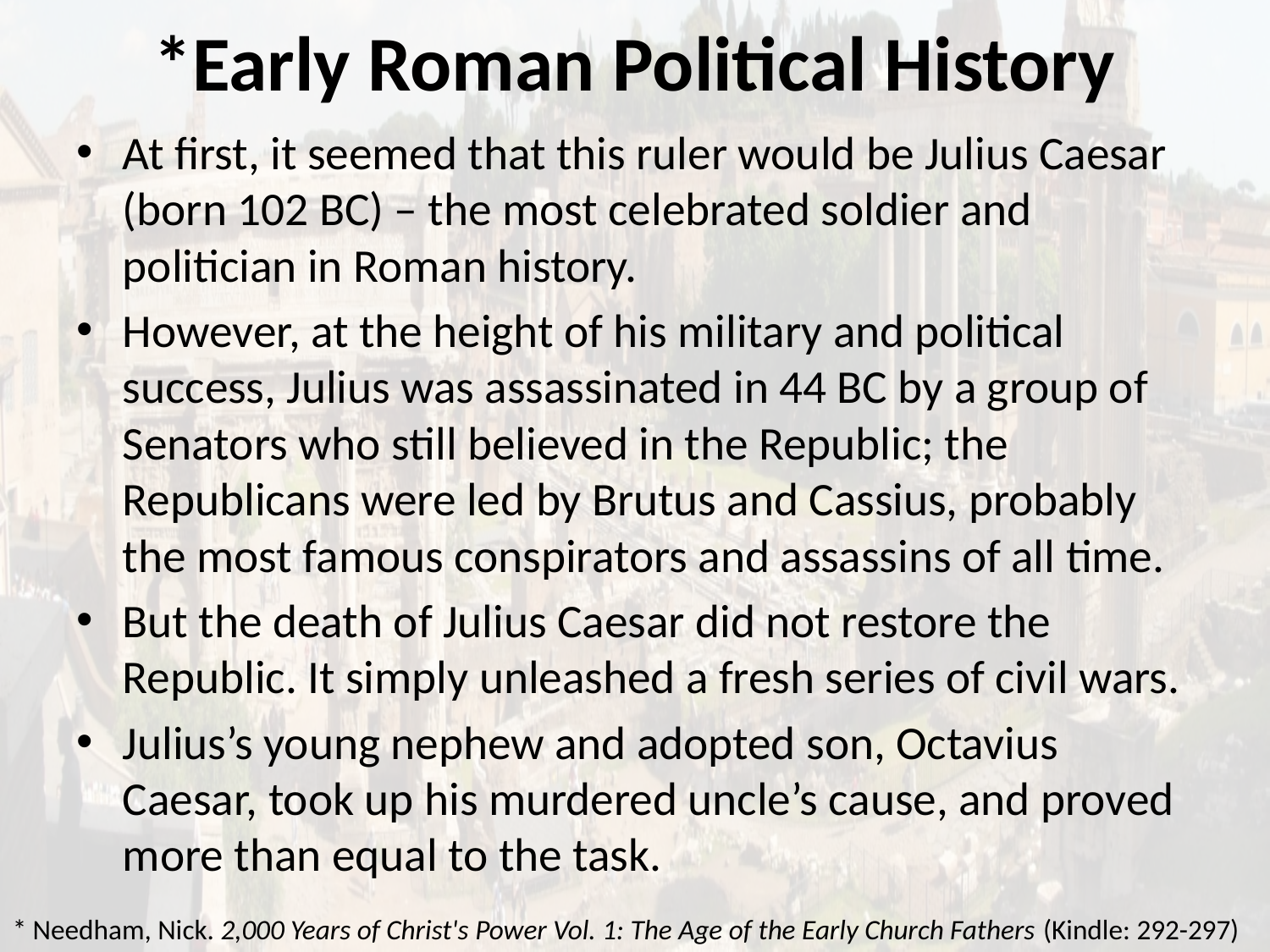

# *Early Roman Political History
At first, it seemed that this ruler would be Julius Caesar (born 102 BC) – the most celebrated soldier and politician in Roman history.
However, at the height of his military and political success, Julius was assassinated in 44 BC by a group of Senators who still believed in the Republic; the Republicans were led by Brutus and Cassius, probably the most famous conspirators and assassins of all time.
But the death of Julius Caesar did not restore the Republic. It simply unleashed a fresh series of civil wars.
Julius’s young nephew and adopted son, Octavius Caesar, took up his murdered uncle’s cause, and proved more than equal to the task.
* Needham, Nick. 2,000 Years of Christ's Power Vol. 1: The Age of the Early Church Fathers (Kindle: 292-297)